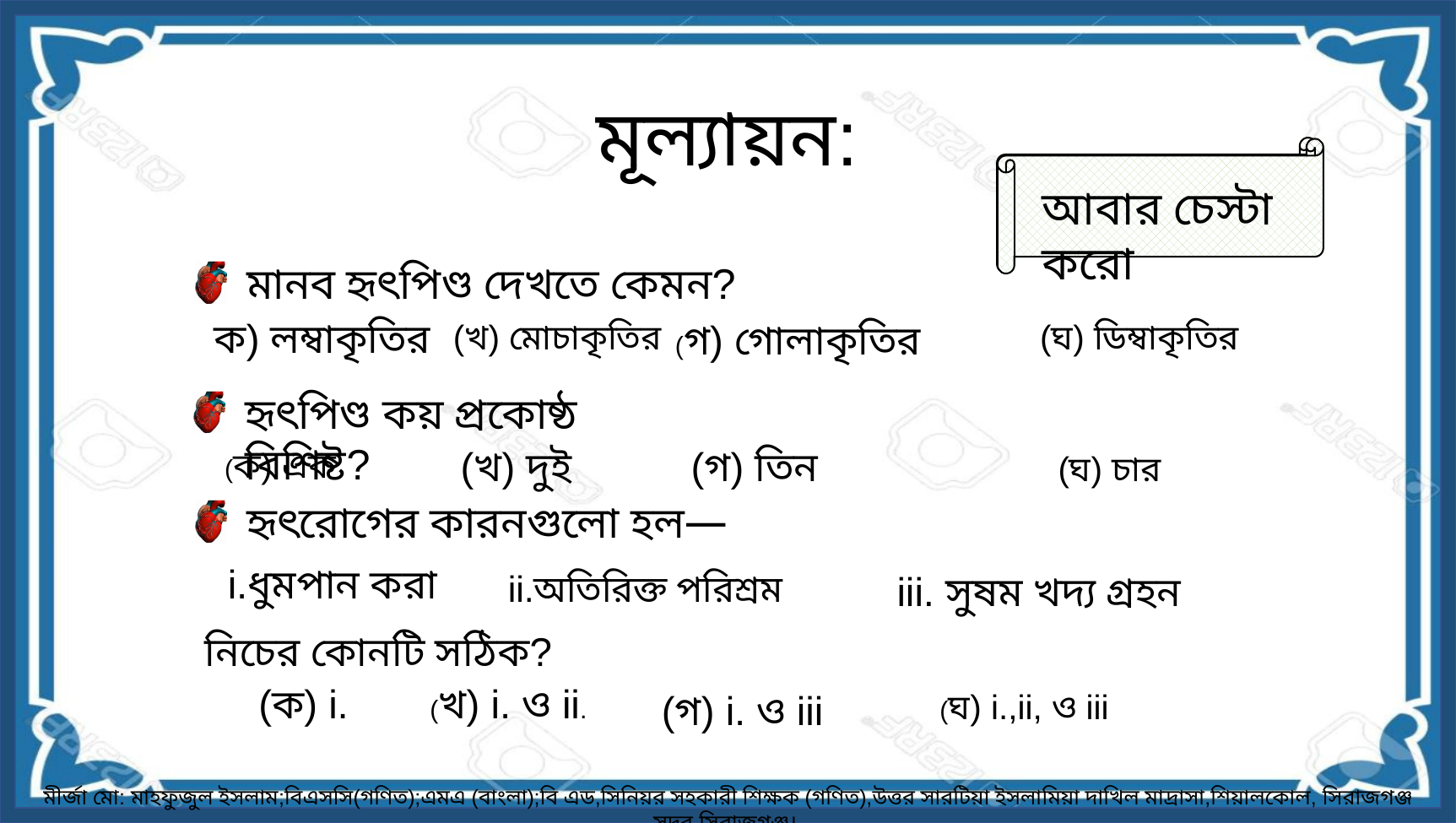

মূল্যায়ন:
উত্তর সঠিক হয়েছে

আবার চেস্টা করো

মানব হৃৎপিণ্ড দেখতে কেমন?
 ক) লম্বাকৃতির
(গ) গোলাকৃতির
(ঘ) ডিম্বাকৃতির
(খ) মোচাকৃতির
হৃৎপিণ্ড কয় প্রকোষ্ঠ বিশিষ্ট?
(খ) দুই
(গ) তিন
(ক) এক
(ঘ) চার
হৃৎরোগের কারনগুলো হল—
 i.ধুমপান করা
ii.অতিরিক্ত পরিশ্রম
iii. সুষম খদ্য গ্রহন
 নিচের কোনটি সঠিক?
(ক) i.
(খ) i. ও ii.
(গ) i. ও iii
(ঘ) i.,ii, ও iii